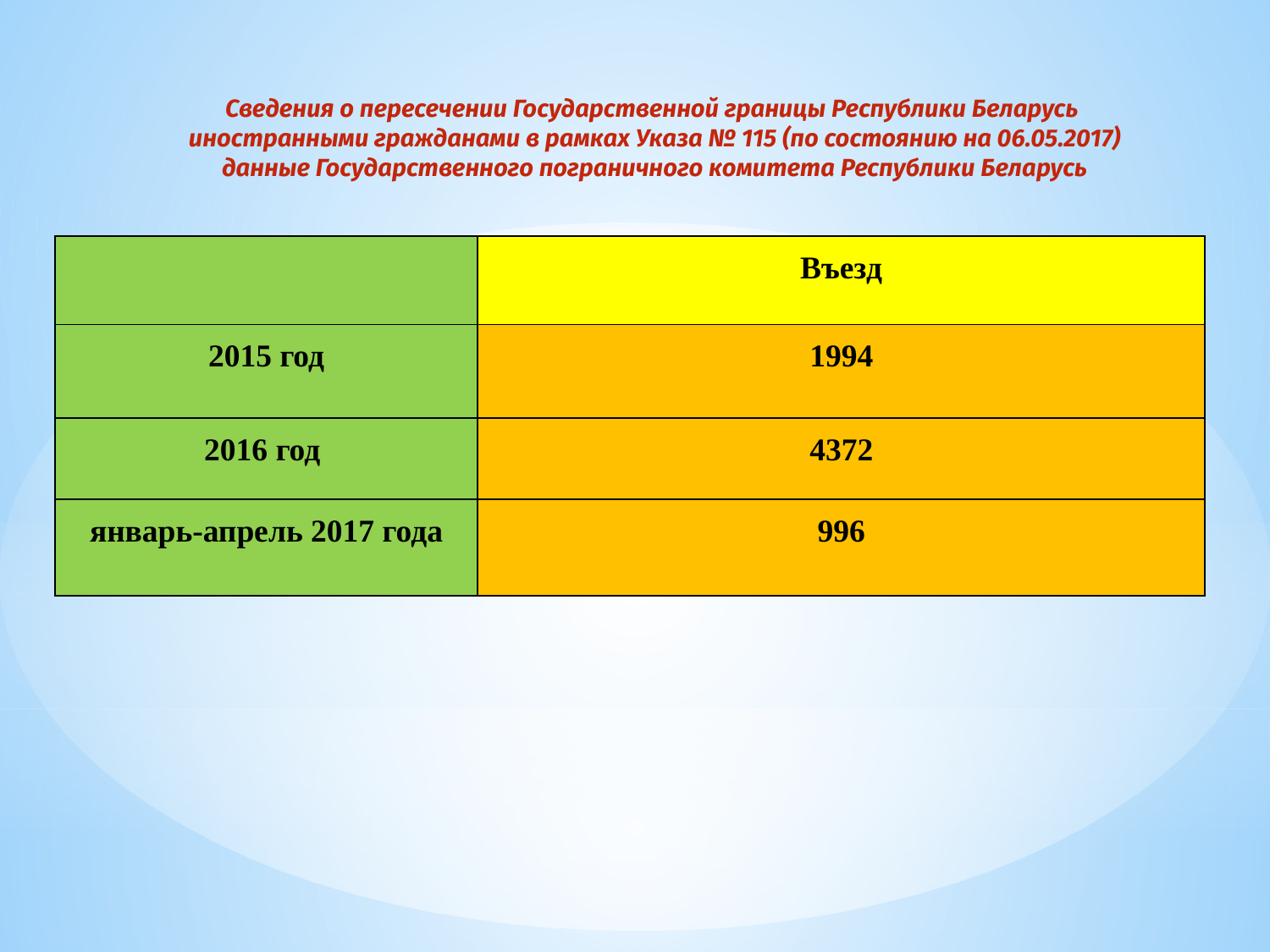

Сведения о пересечении Государственной границы Республики Беларусь
иностранными гражданами в рамках Указа № 115 (по состоянию на 06.05.2017)
данные Государственного пограничного комитета Республики Беларусь
|  | Въезд |
| --- | --- |
| 2015 год | 1994 |
| 2016 год | 4372 |
| январь-апрель 2017 года | 996 |